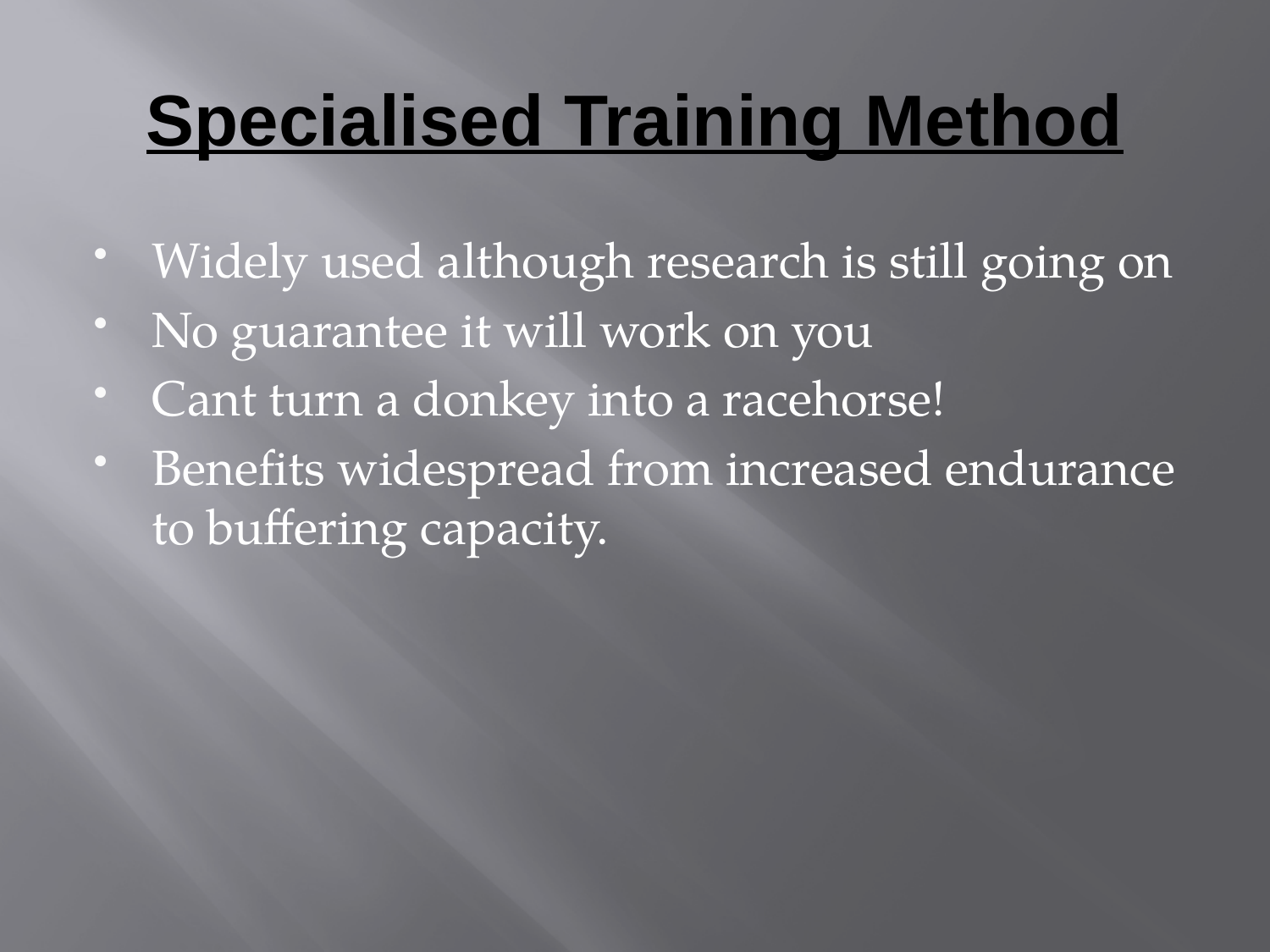

# Specialised Training Method
Widely used although research is still going on
No guarantee it will work on you
Cant turn a donkey into a racehorse!
Benefits widespread from increased endurance to buffering capacity.